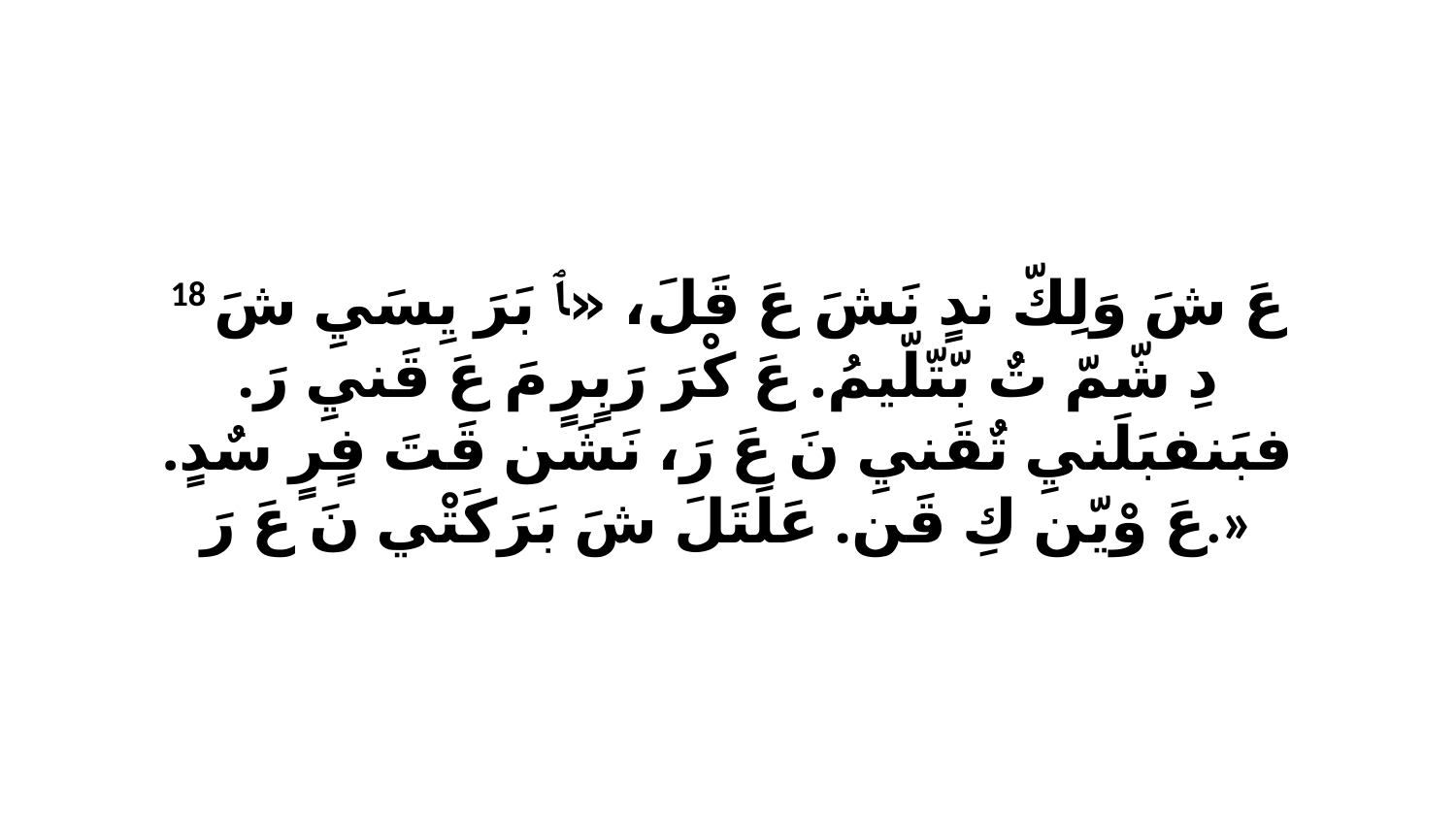

18 عَ شَ وَلِكّ ندٍ نَشَ عَ قَلَ، «ﭑ بَرَ يِسَيِ شَ دِ شّمّ تٌ بّتّلّيمُ. عَ كْرَ رَبٍرٍ مَ عَ قَنيِ رَ. فبَنفبَلَنيِ تٌقَنيِ نَ عَ رَ، نَشَن قَتَ فٍرٍ سٌدٍ. عَ وْيّن كِ قَن. عَلَتَلَ شَ بَرَكَتْي نَ عَ رَ.»